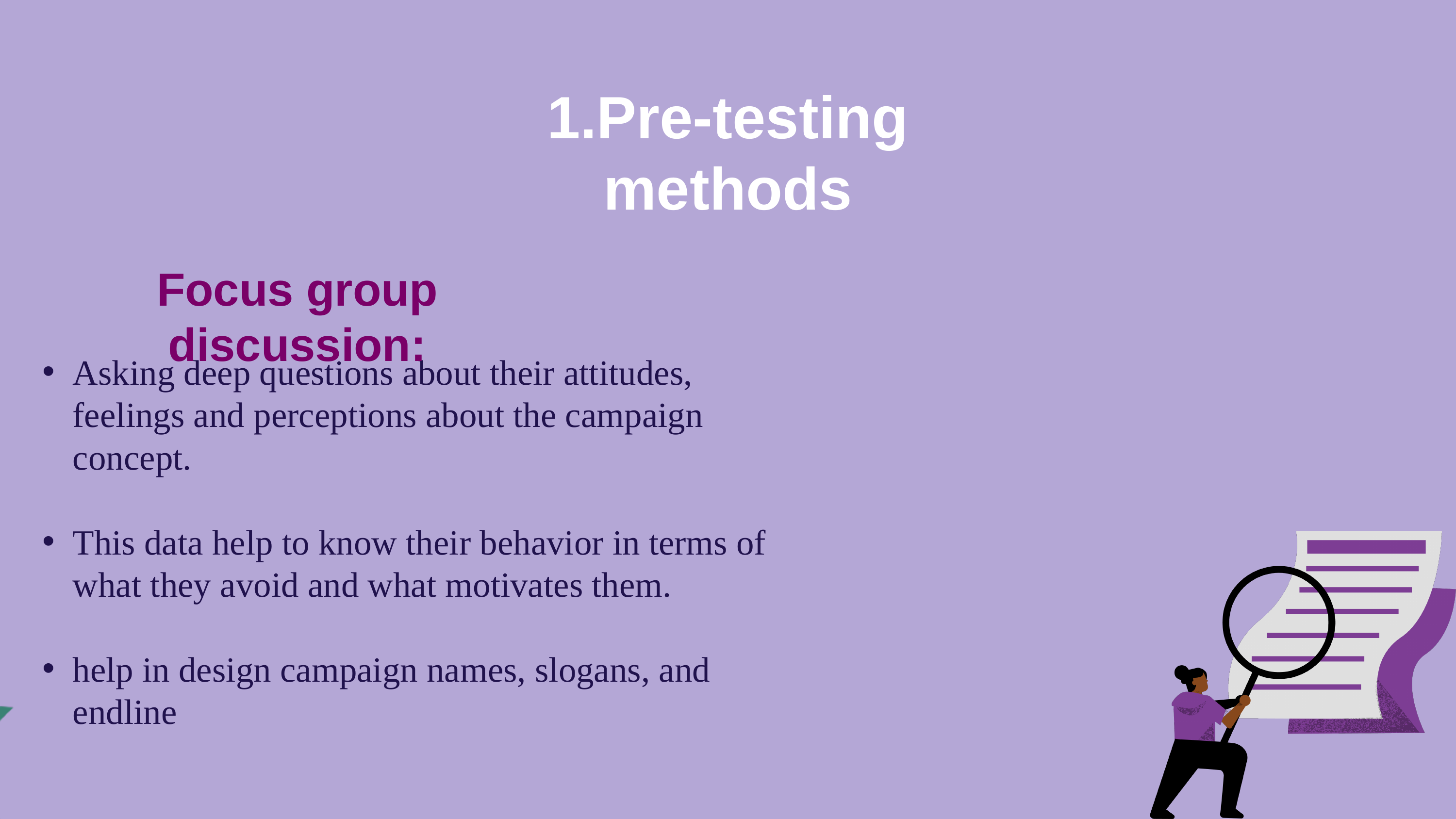

1.Pre-testing methods
Focus group discussion:
Asking deep questions about their attitudes, feelings and perceptions about the campaign concept.

This data help to know their behavior in terms of what they avoid and what motivates them.

help in design campaign names, slogans, and endline